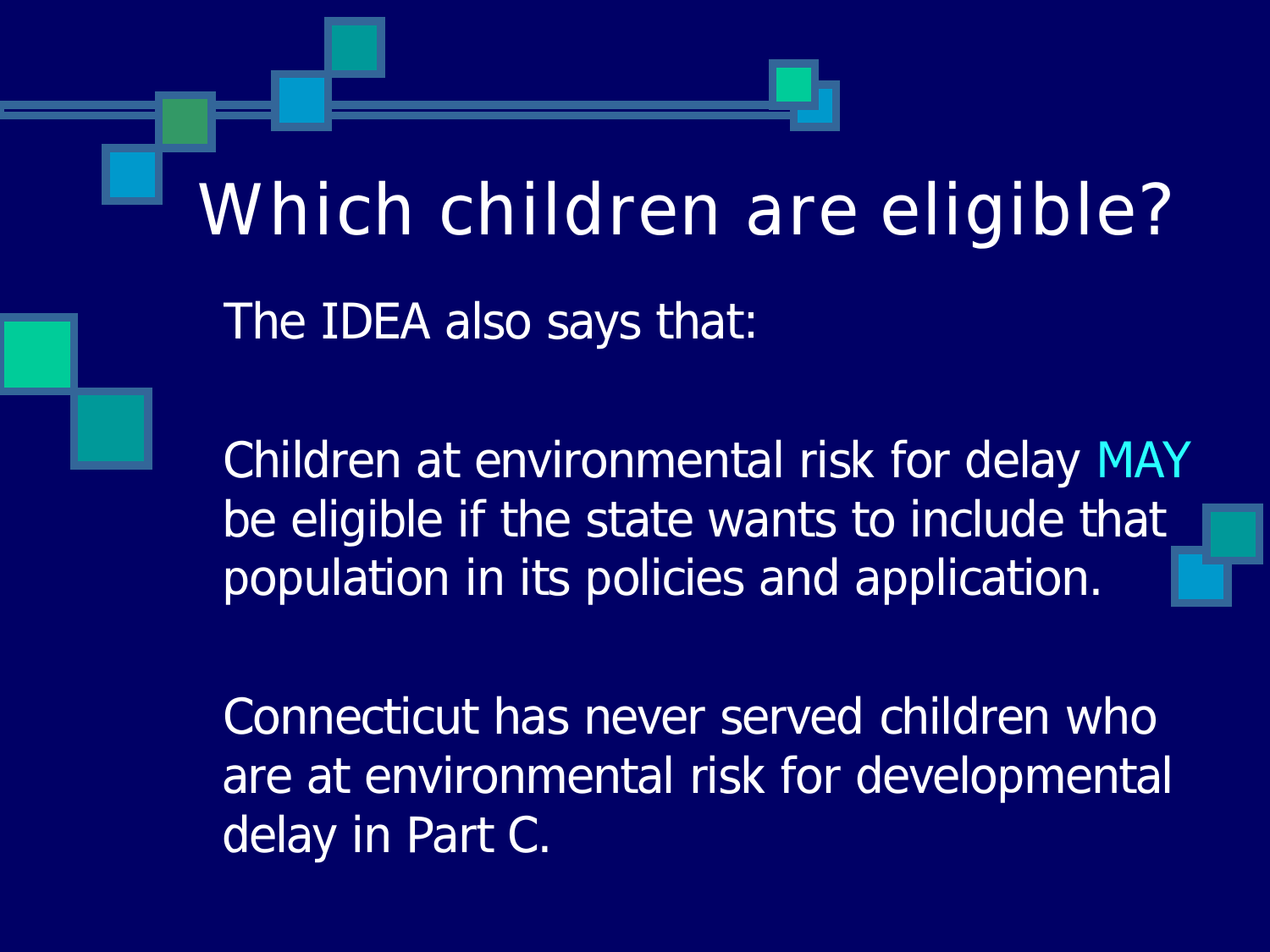

Which children are eligible?
The IDEA also says that:

Children at environmental risk for delay MAY be eligible if the state wants to include that population in its policies and application.

Connecticut has never served children who are at environmental risk for developmental delay in Part C.